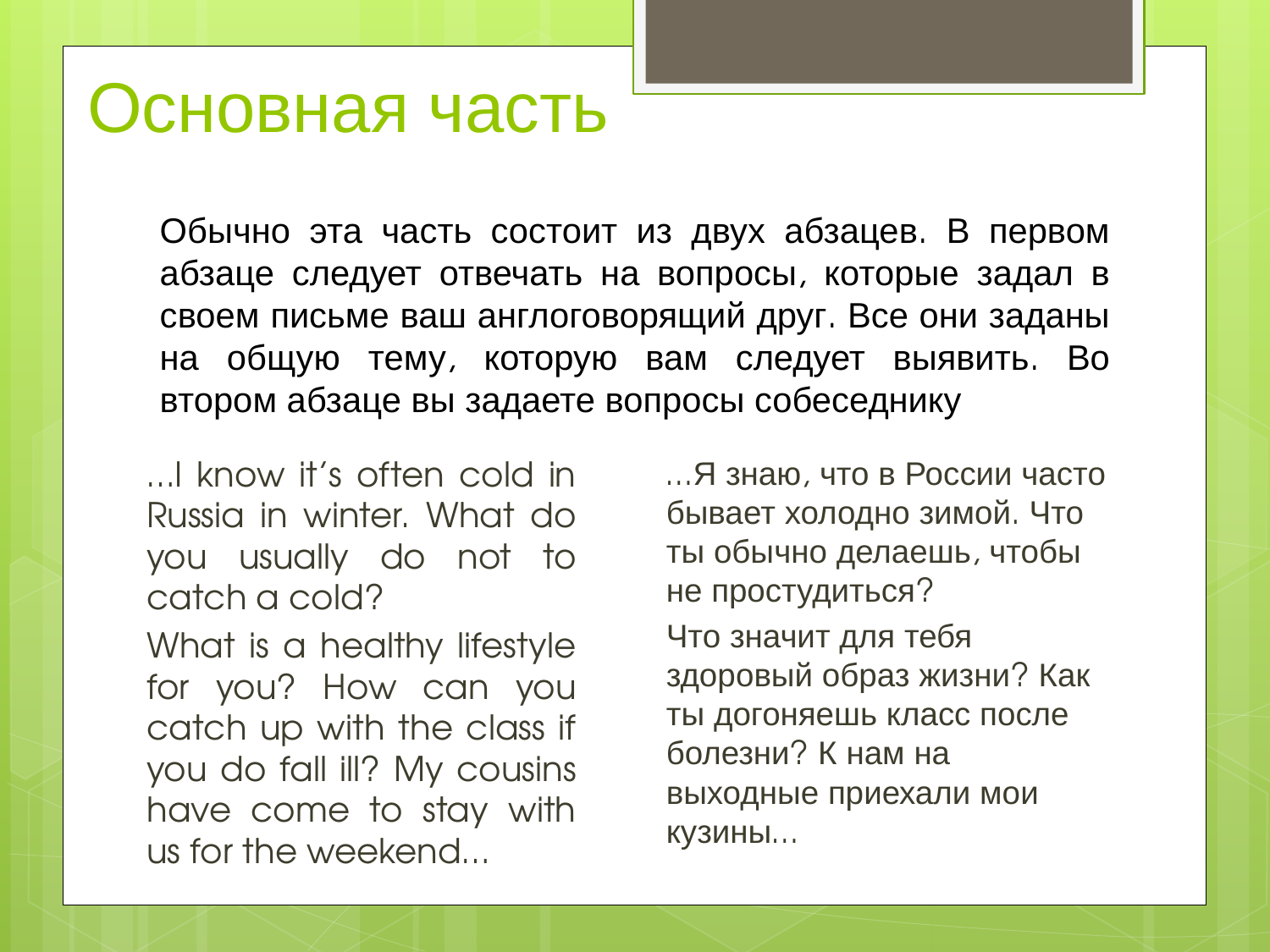

# Обычно эта часть состоит из двух абзацев. В первом абзаце следует отвечать на вопросы, которые задал в своем письме ваш англоговорящий друг. Все они заданы на общую тему, которую вам следует выявить. Во втором абзаце вы задаете вопросы собеседнику
Основная часть
…I know it’s often cold in Russia in winter. What do you usually do not to catch a cold?
What is a healthy lifestyle for you? How can you catch up with the class if you do fall ill? My cousins have come to stay with us for the weekend…
…Я знаю, что в России часто бывает холодно зимой. Что ты обычно делаешь, чтобы не простудиться?
Что значит для тебя здоровый образ жизни? Как ты догоняешь класс после болезни? К нам на выходные приехали мои кузины…